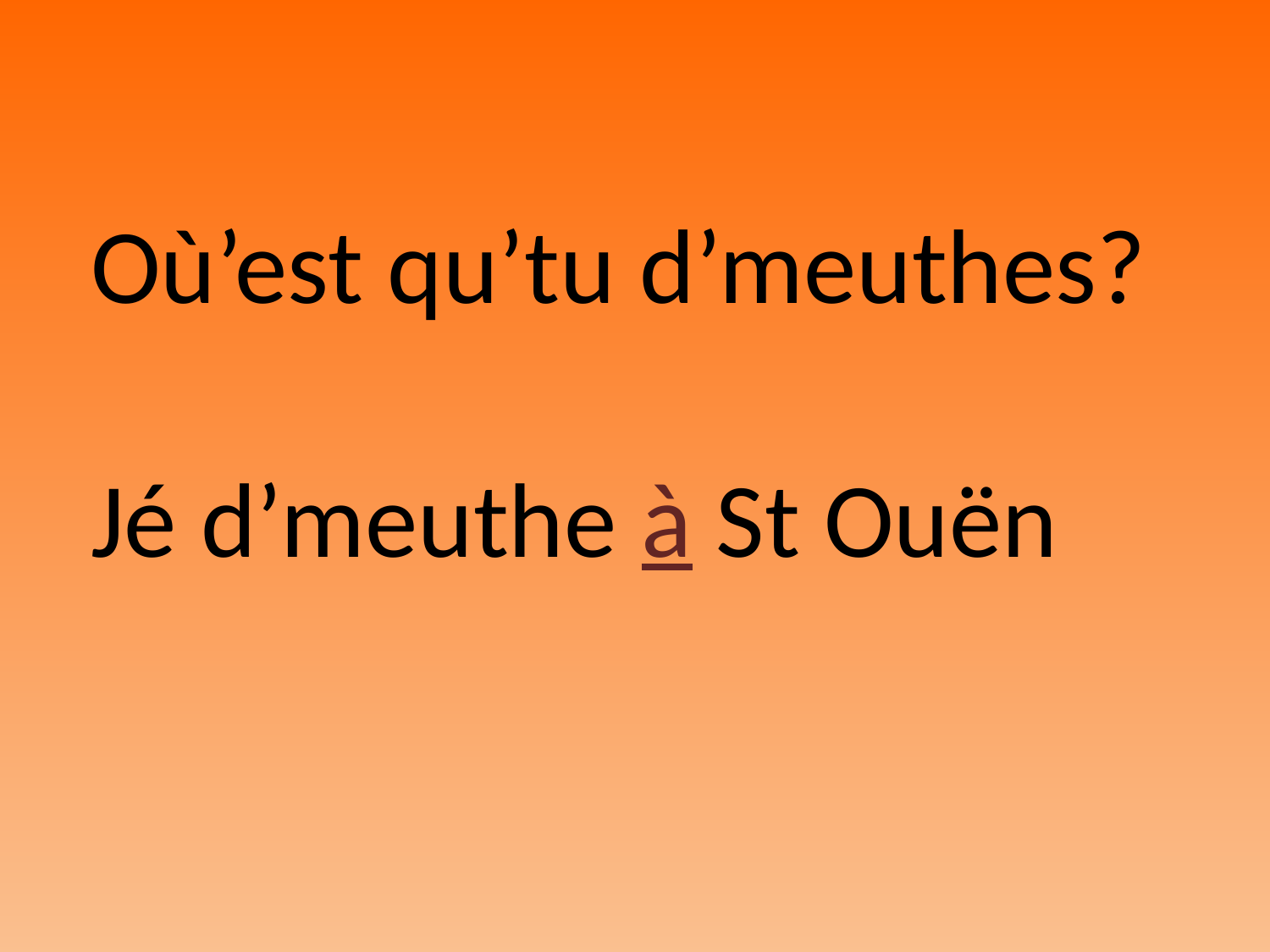

Où’est qu’tu d’meuthes?

Jé d’meuthe à St Ouën